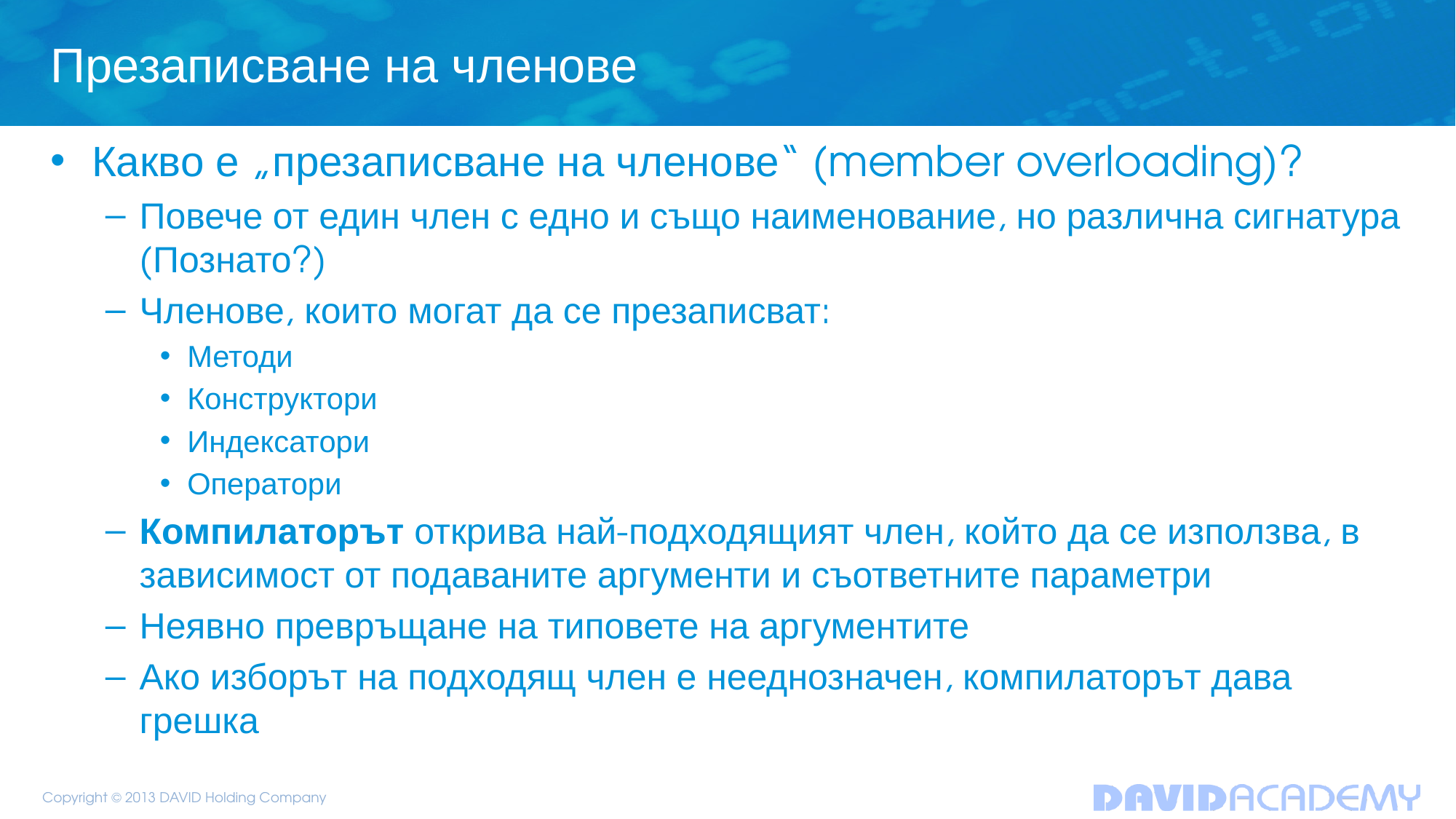

# Презаписване на членове
Какво е „презаписване на членове“ (member overloading)?
Повече от един член с едно и също наименование, но различна сигнатура (Познато?)
Членове, които могат да се презаписват:
Методи
Конструктори
Индексатори
Оператори
Компилаторът открива най-подходящият член, който да се използва, в зависимост от подаваните аргументи и съответните параметри
Неявно превръщане на типовете на аргументите
Ако изборът на подходящ член е нееднозначен, компилаторът дава грешка